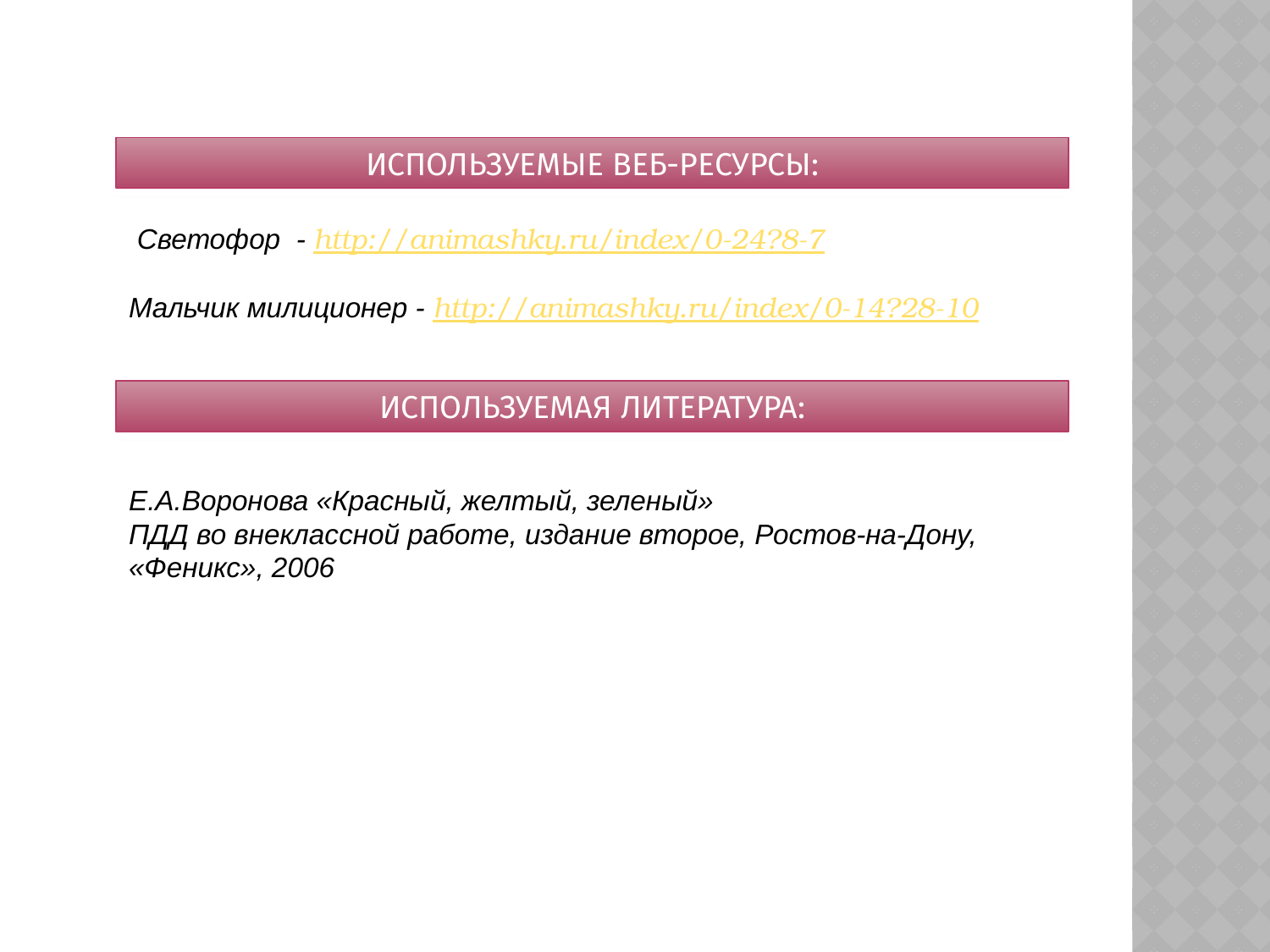

ИСПОЛЬЗУЕМЫЕ ВЕБ-РЕСУРСЫ:
 Светофор  - http://animashky.ru/index/0-24?8-7

Мальчик милиционер - http://animashky.ru/index/0-14?28-10

ИСПОЛЬЗУЕМАЯ ЛИТЕРАТУРА:
Е.А.Воронова «Красный, желтый, зеленый»
ПДД во внеклассной работе, издание второе, Ростов-на-Дону, «Феникс», 2006